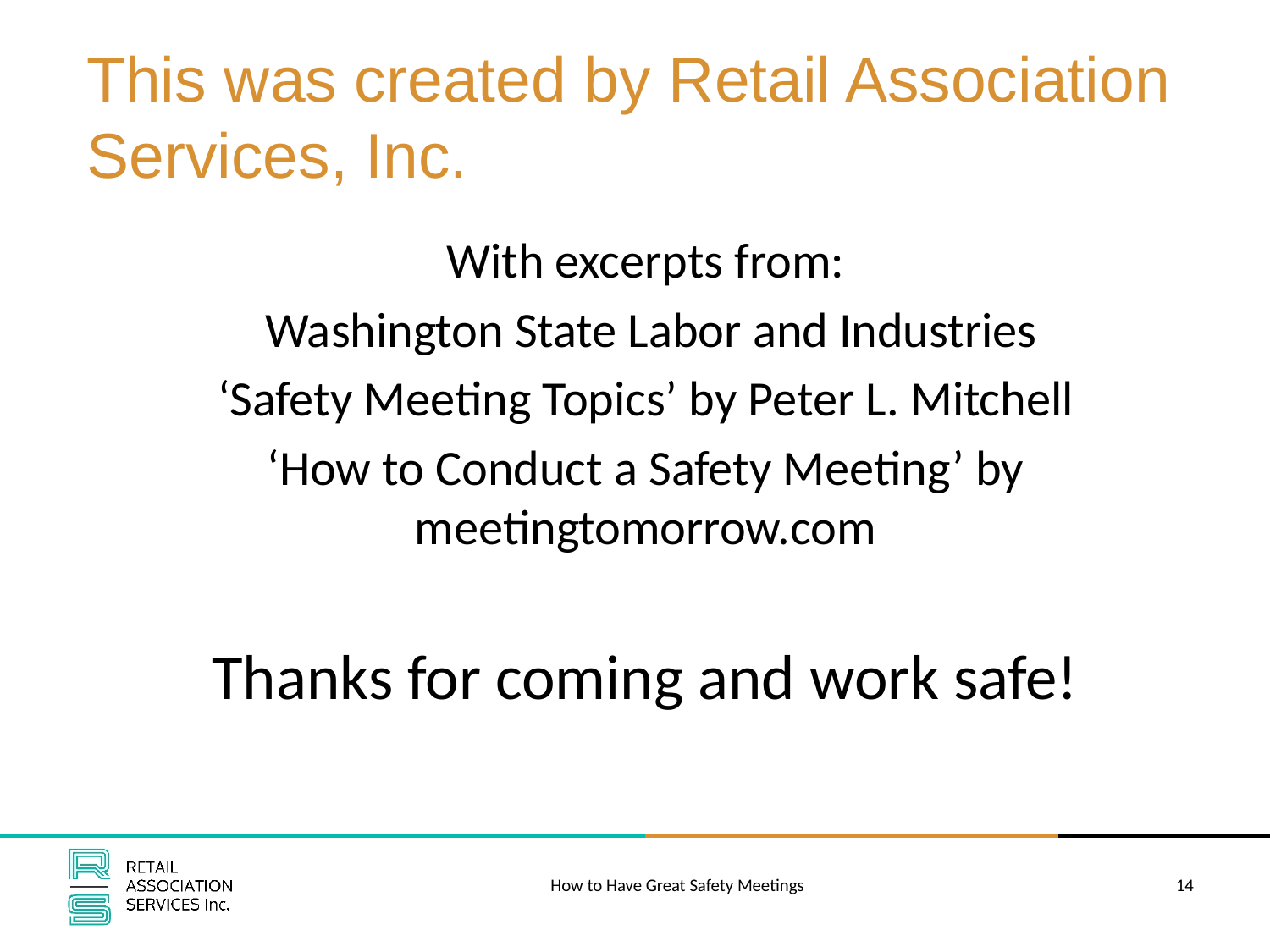

# This was created by Retail Association Services, Inc.
With excerpts from:
 Washington State Labor and Industries
‘Safety Meeting Topics’ by Peter L. Mitchell
‘How to Conduct a Safety Meeting’ by meetingtomorrow.com

Thanks for coming and work safe!

How to Have Great Safety Meetings
14